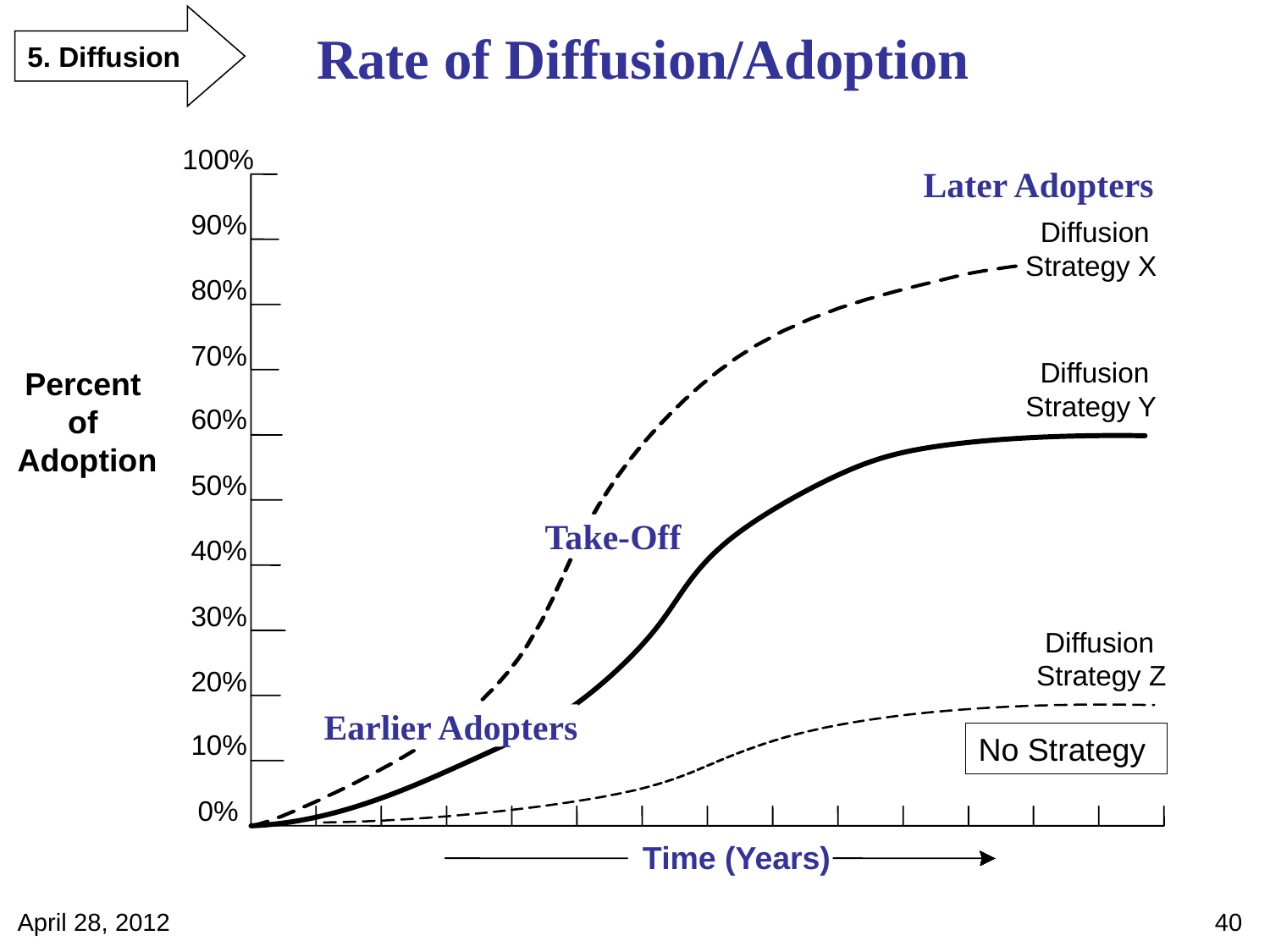

Rate of Diffusion/Adoption
5. Diffusion

100
%
Later Adopters

90
%
Diffusion
Strategy X

80
%

70
%
Diffusion
Strategy Y

Percent
of
Adoption

60
%

50
%

Take-Off
40
%

30
%
Diffusion
Strategy Z

No Strategy

20
%

Earlier Adopters
10
%

0
%

Time (Years)

April 28, 2012
40